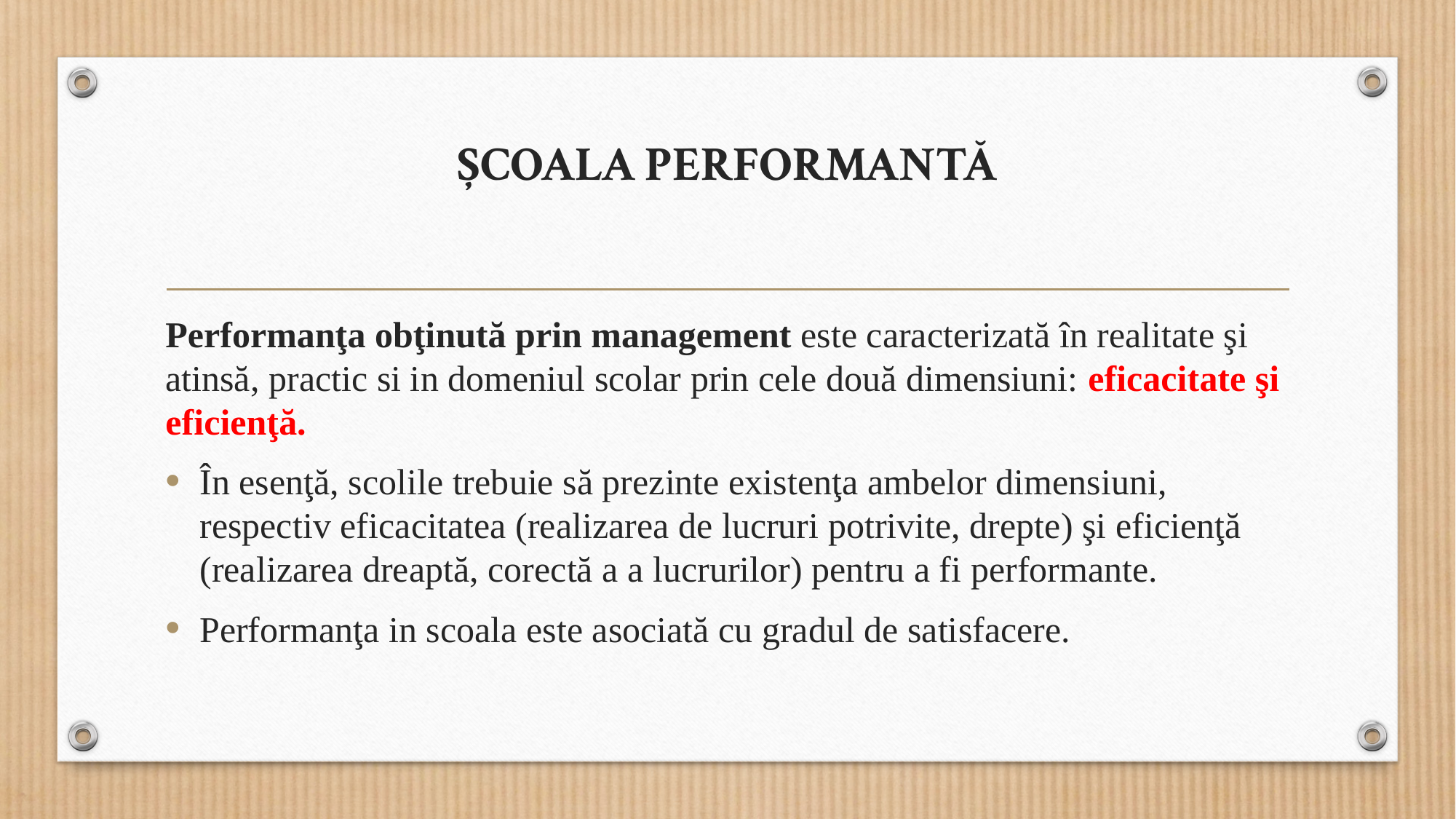

# ȘCOALA PERFORMANTĂ
Performanţa obţinută prin management este caracterizată în realitate şi atinsă, practic si in domeniul scolar prin cele două dimensiuni: eficacitate şi eficienţă.
În esenţă, scolile trebuie să prezinte existenţa ambelor dimensiuni, respectiv eficacitatea (realizarea de lucruri potrivite, drepte) şi eficienţă (realizarea dreaptă, corectă a a lucrurilor) pentru a fi performante.
Performanţa in scoala este asociată cu gradul de satisfacere.